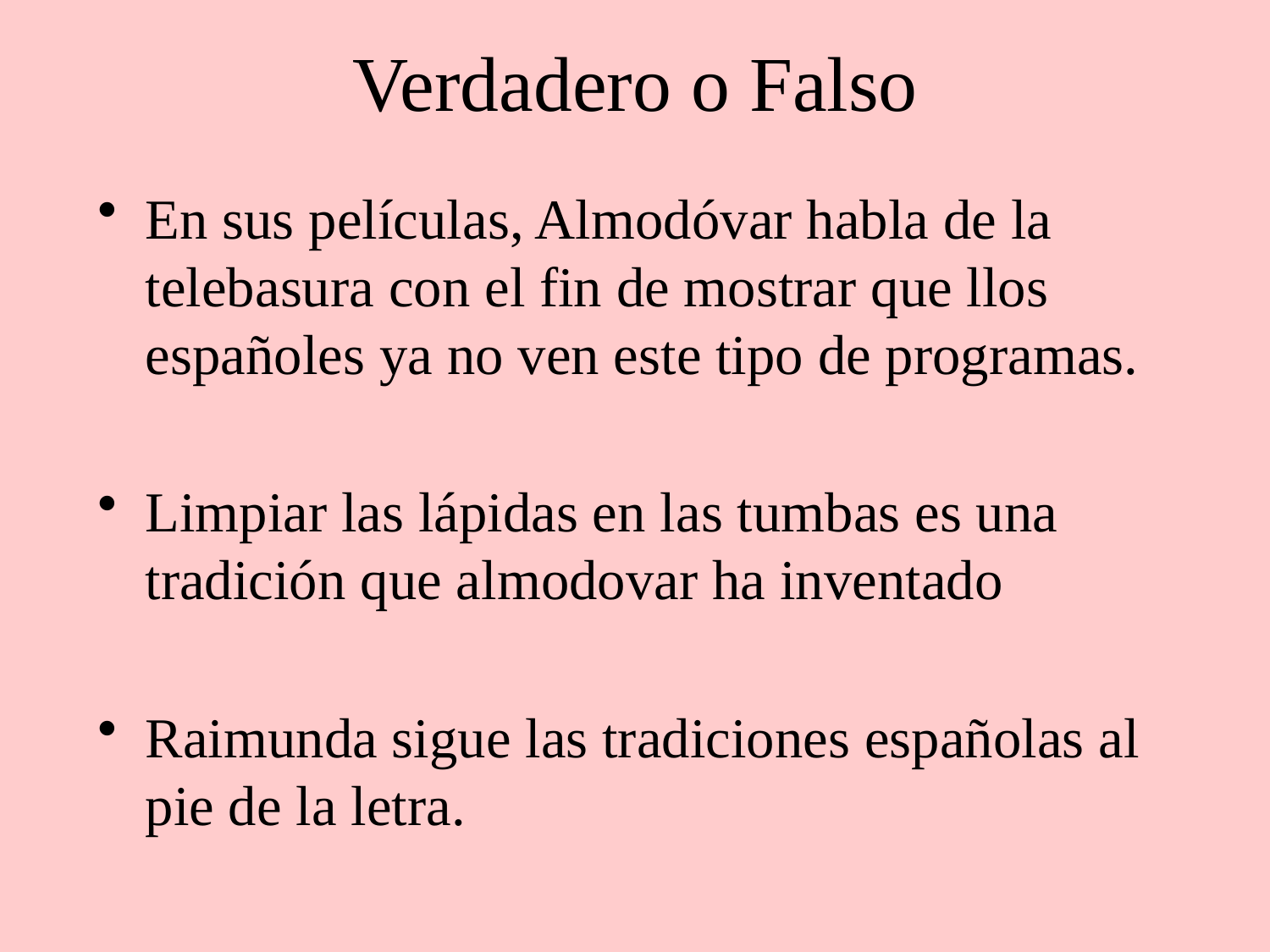

# Verdadero o Falso
En sus películas, Almodóvar habla de la telebasura con el fin de mostrar que llos españoles ya no ven este tipo de programas.

Limpiar las lápidas en las tumbas es una tradición que almodovar ha inventado

Raimunda sigue las tradiciones españolas al pie de la letra.